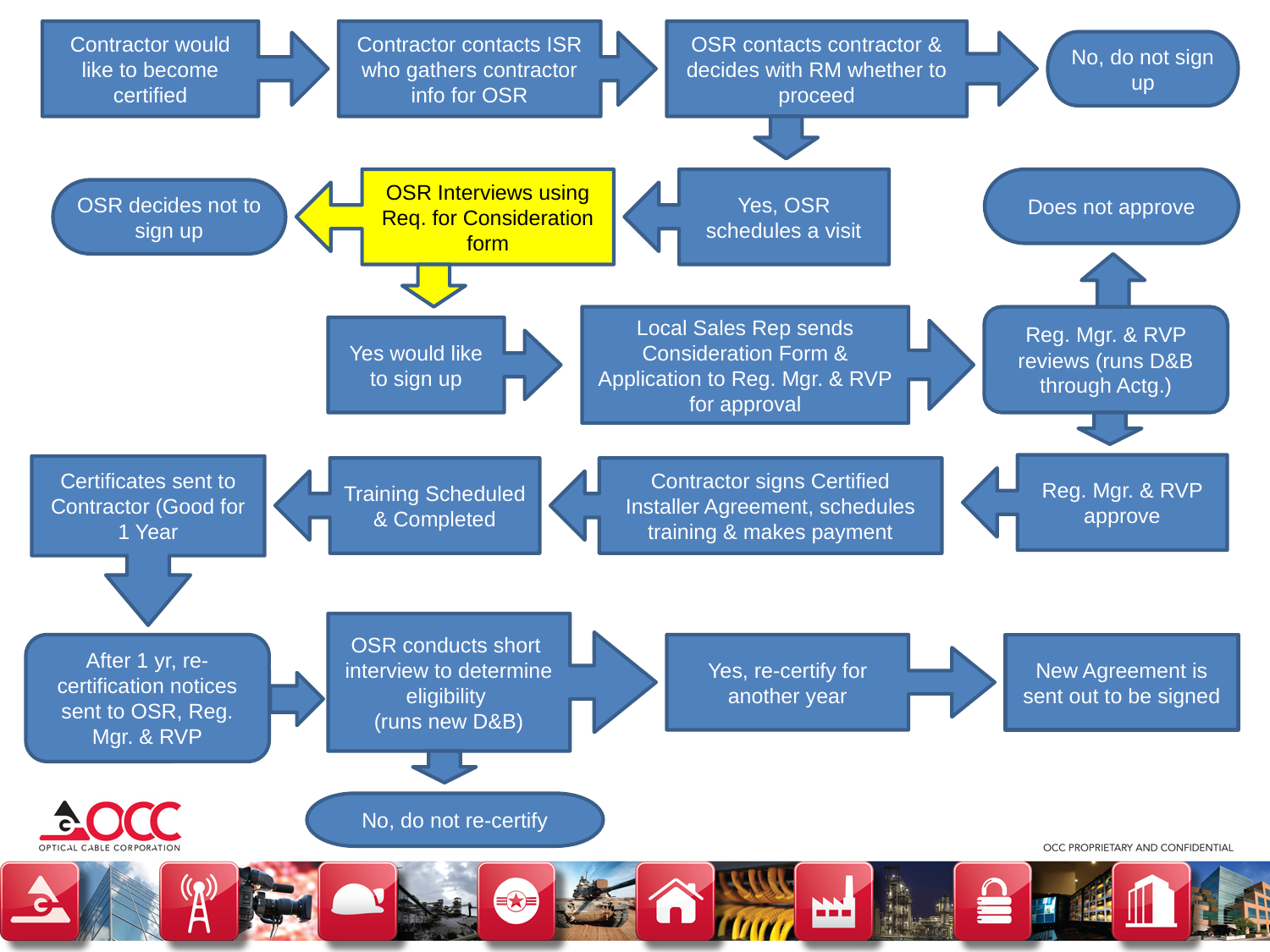

Contractor would like to become certified
Contractor contacts ISR who gathers contractor info for OSR
OSR contacts contractor & decides with RM whether to proceed
No, do not sign up

OSR Interviews using Req. for Consideration form
Yes, OSR schedules a visit
Does not approve
OSR decides not to sign up

Local Sales Rep sends Consideration Form & Application to Reg. Mgr. & RVP for approval
Reg. Mgr. & RVP reviews (runs D&B through Actg.)
Yes would like to sign up

Reg. Mgr. & RVP approve
Certificates sent to Contractor (Good for 1 Year
Training Scheduled & Completed
Contractor signs Certified Installer Agreement, schedules training & makes payment
OSR conducts short  interview to determine eligibility
(runs new D&B)
After 1 yr, re-certification notices sent to OSR, Reg. Mgr. & RVP
Yes, re-certify for another year
New Agreement is sent out to be signed

No, do not re-certify